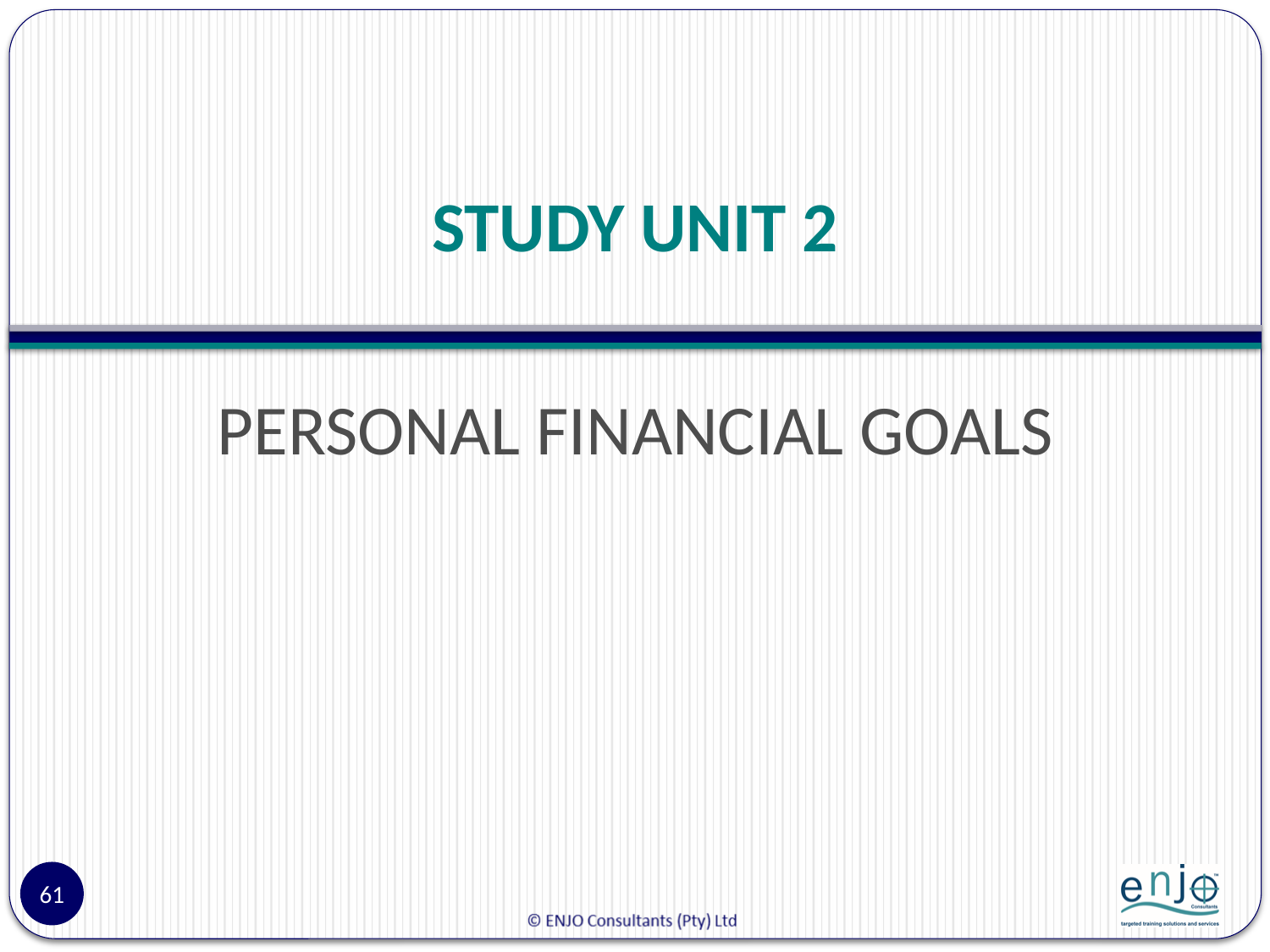

# STUDY UNIT 2
PERSONAL FINANCIAL GOALS
61